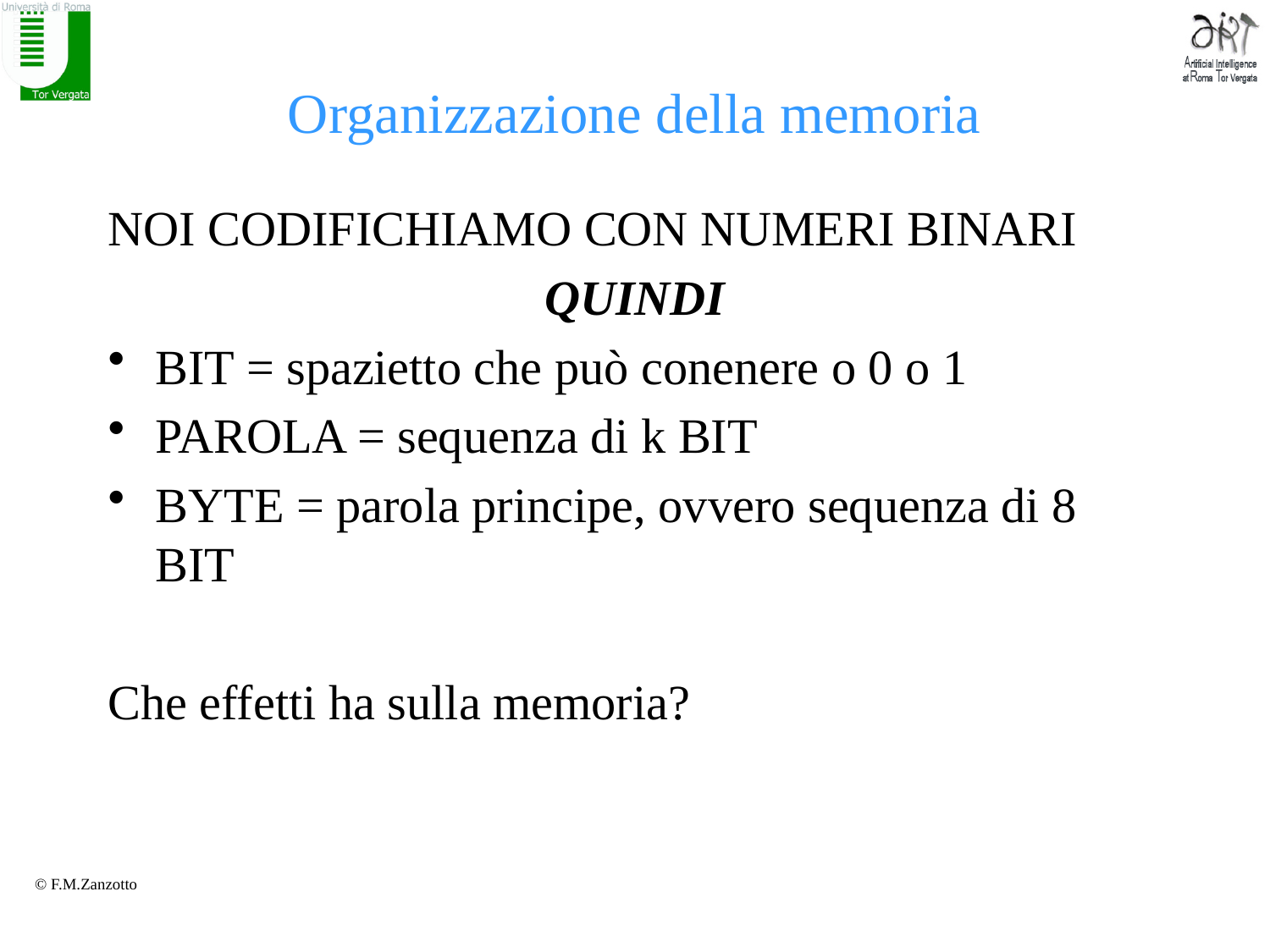

# Organizzazione della memoria
NOI CODIFICHIAMO CON NUMERI BINARI
QUINDI
BIT = spazietto che può conenere o 0 o 1
PAROLA = sequenza di k BIT
BYTE = parola principe, ovvero sequenza di 8 BIT

Che effetti ha sulla memoria?